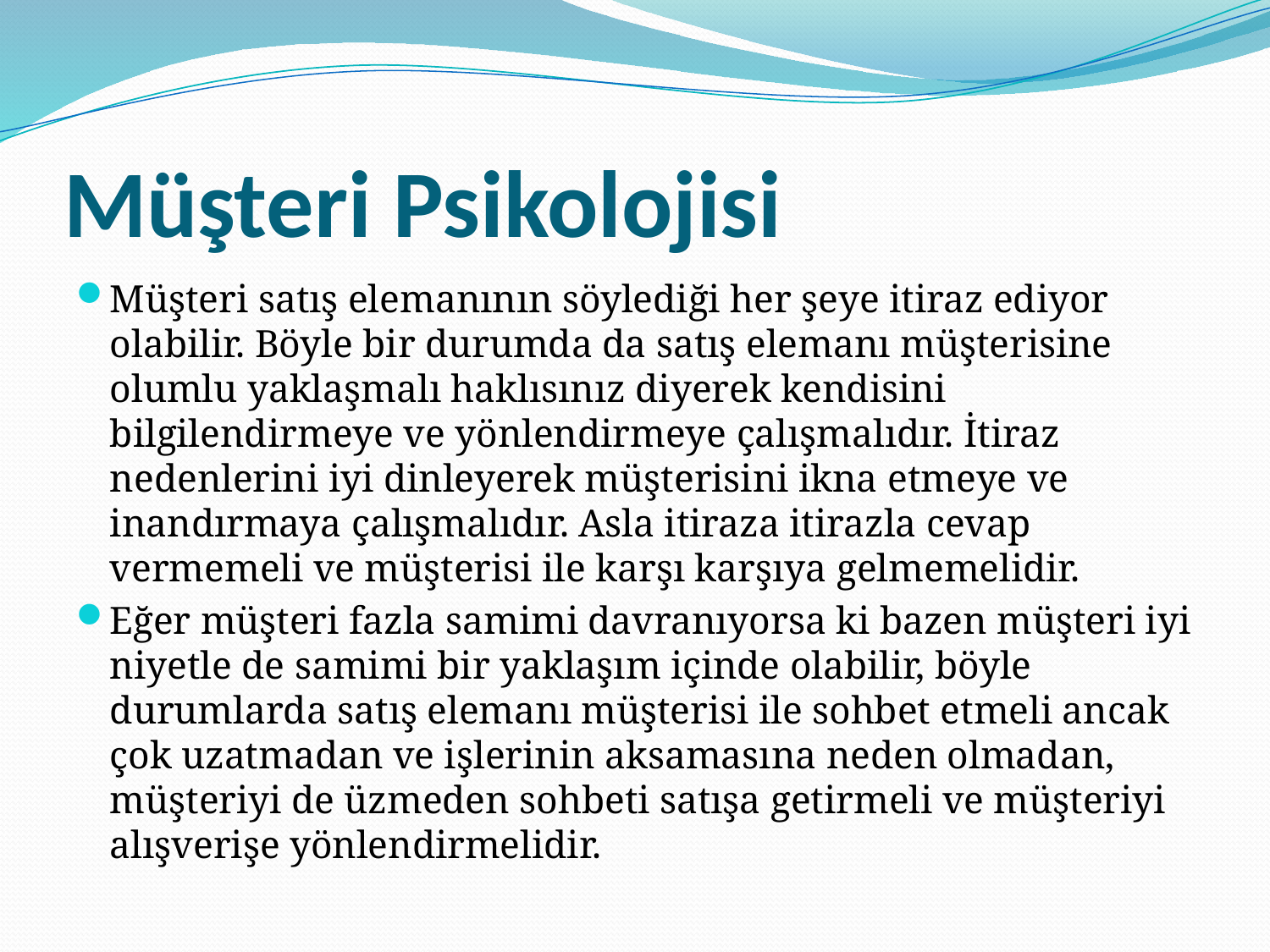

# Müşteri Psikolojisi
Müşteri satış elemanının söylediği her şeye itiraz ediyor olabilir. Böyle bir durumda da satış elemanı müşterisine olumlu yaklaşmalı haklısınız diyerek kendisini bilgilendirmeye ve yönlendirmeye çalışmalıdır. İtiraz nedenlerini iyi dinleyerek müşterisini ikna etmeye ve inandırmaya çalışmalıdır. Asla itiraza itirazla cevap vermemeli ve müşterisi ile karşı karşıya gelmemelidir.
Eğer müşteri fazla samimi davranıyorsa ki bazen müşteri iyi niyetle de samimi bir yaklaşım içinde olabilir, böyle durumlarda satış elemanı müşterisi ile sohbet etmeli ancak çok uzatmadan ve işlerinin aksamasına neden olmadan, müşteriyi de üzmeden sohbeti satışa getirmeli ve müşteriyi alışverişe yönlendirmelidir.